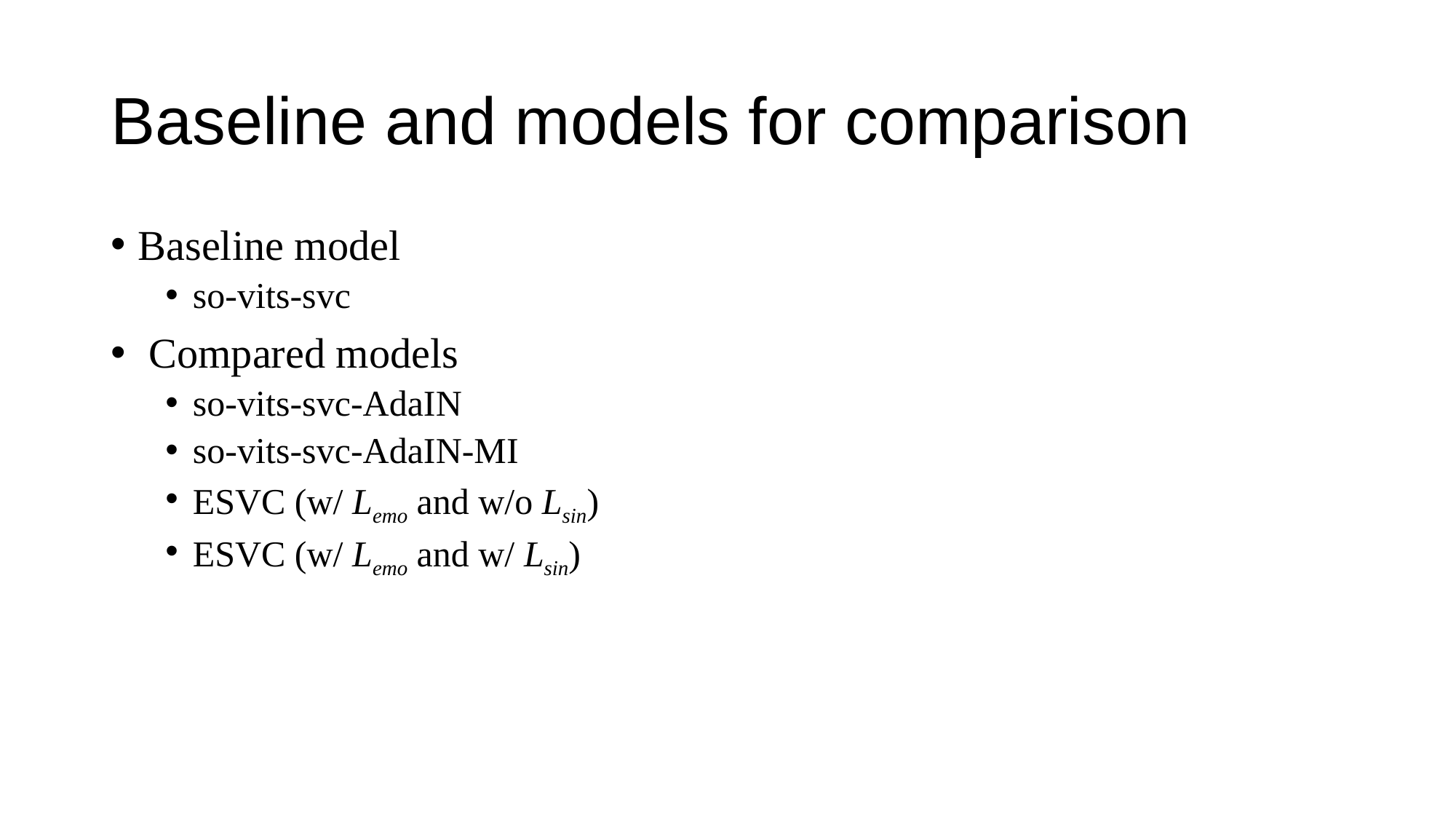

# Baseline and models for comparison
Baseline model
so-vits-svc
 Compared models
so-vits-svc-AdaIN
so-vits-svc-AdaIN-MI
ESVC (w/ Lemo and w/o Lsin)
ESVC (w/ Lemo and w/ Lsin)